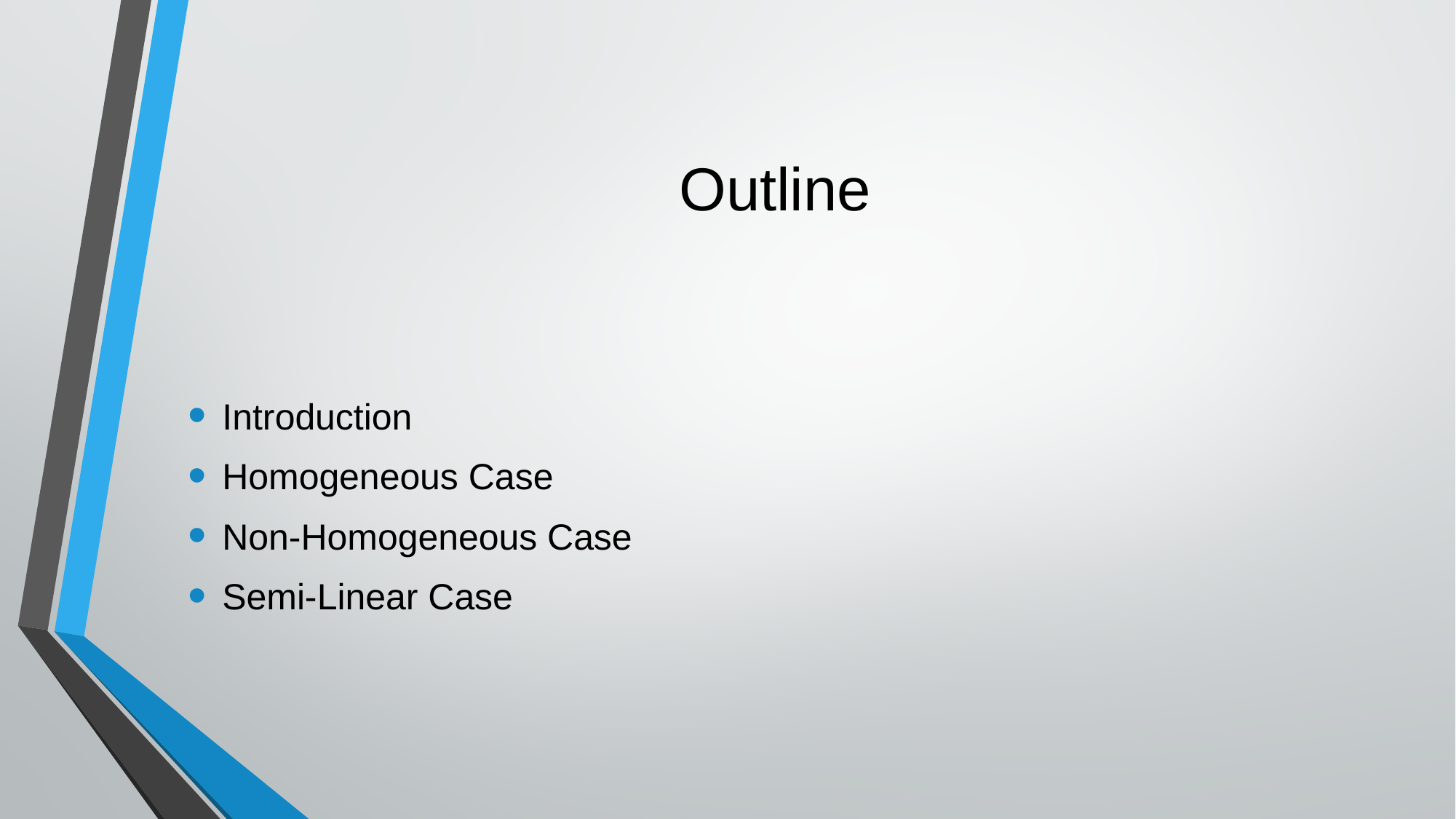

# Outline
Introduction
Homogeneous Case
Non-Homogeneous Case
Semi-Linear Case